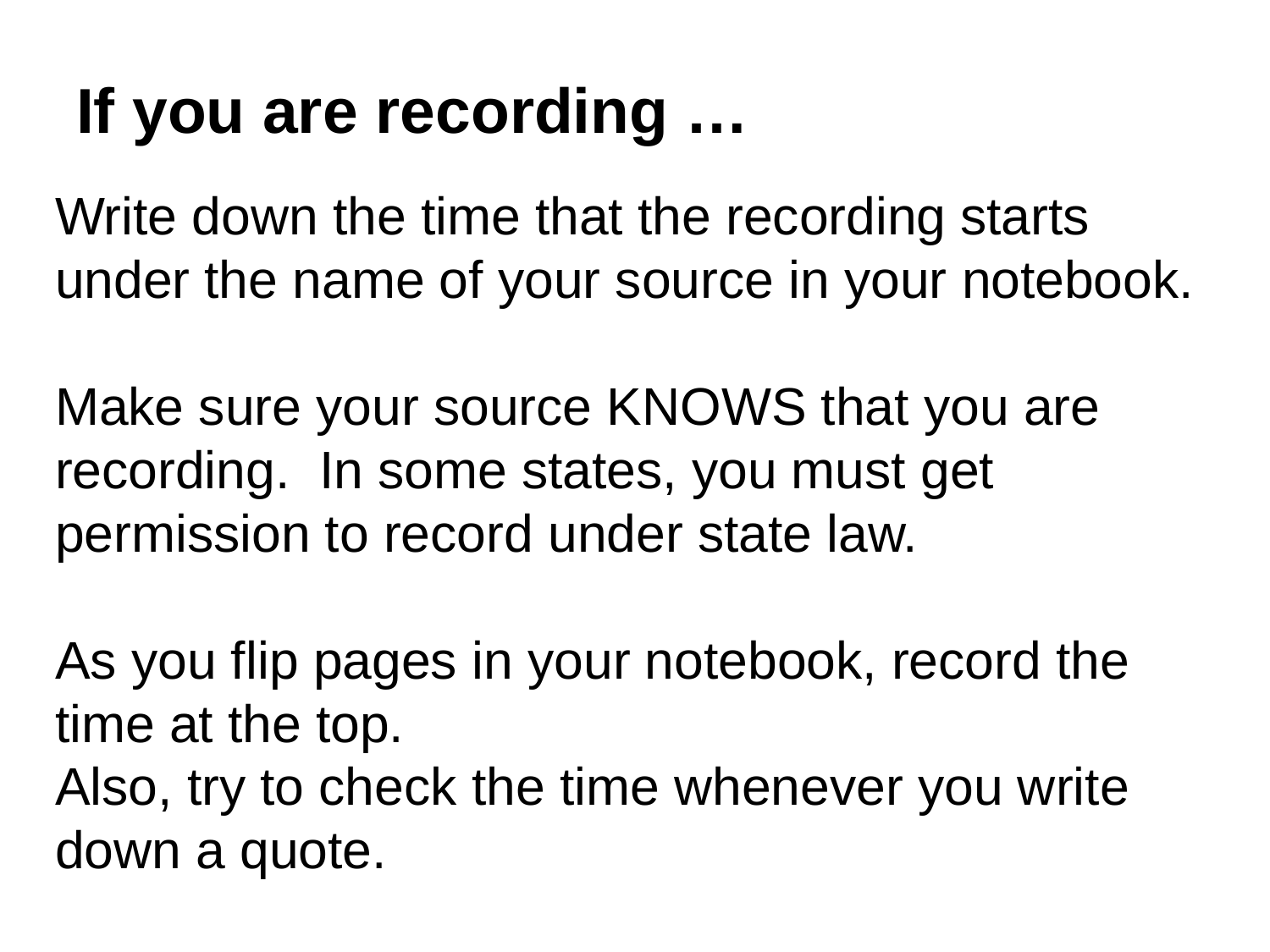

# If you are recording …
Write down the time that the recording starts under the name of your source in your notebook.

Make sure your source KNOWS that you are recording.  In some states, you must get permission to record under state law.

As you flip pages in your notebook, record the time at the top.
Also, try to check the time whenever you write down a quote.